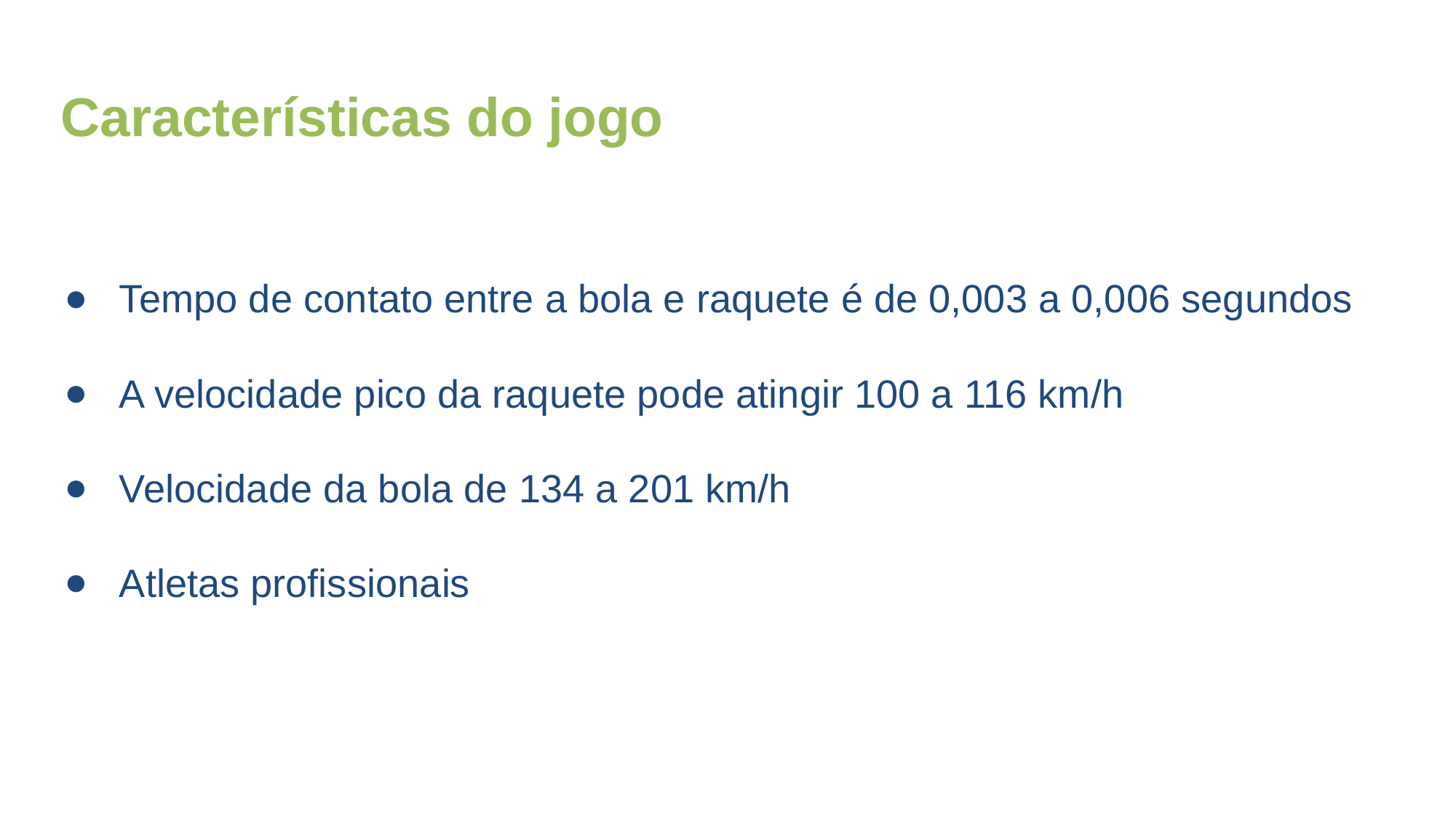

# Características do jogo
Tempo de contato entre a bola e raquete é de 0,003 a 0,006 segundos
A velocidade pico da raquete pode atingir 100 a 116 km/h
Velocidade da bola de 134 a 201 km/h
Atletas profissionais